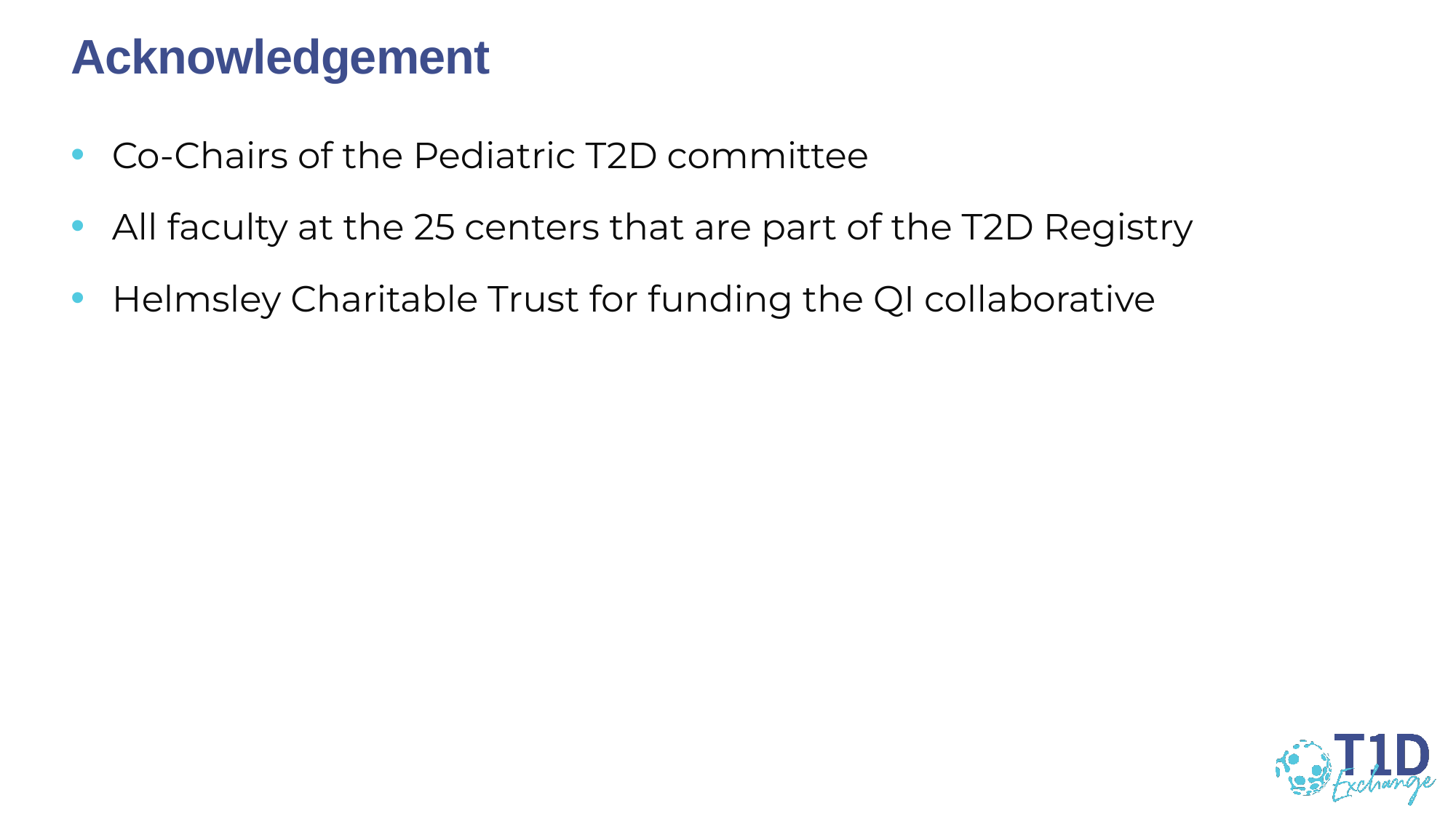

# Acknowledgement
Co-Chairs of the Pediatric T2D committee
All faculty at the 25 centers that are part of the T2D Registry
Helmsley Charitable Trust for funding the QI collaborative